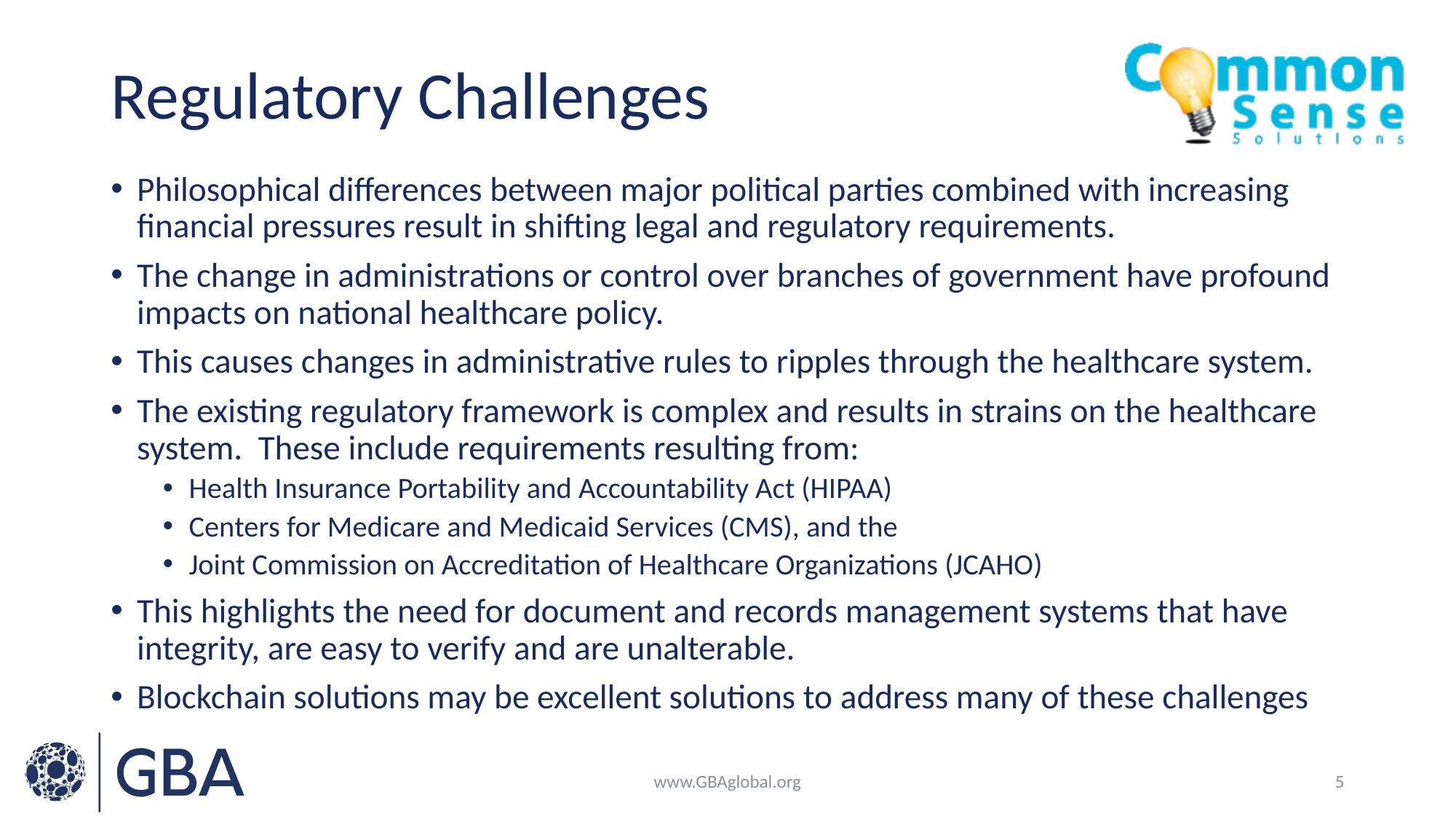

# Regulatory Challenges
Philosophical differences between major political parties combined with increasing financial pressures result in shifting legal and regulatory requirements.
The change in administrations or control over branches of government have profound impacts on national healthcare policy.
This causes changes in administrative rules to ripples through the healthcare system.
The existing regulatory framework is complex and results in strains on the healthcare system.  These include requirements resulting from:
Health Insurance Portability and Accountability Act (HIPAA)
Centers for Medicare and Medicaid Services (CMS), and the
Joint Commission on Accreditation of Healthcare Organizations (JCAHO)
This highlights the need for document and records management systems that have integrity, are easy to verify and are unalterable.
Blockchain solutions may be excellent solutions to address many of these challenges
www.GBAglobal.org
5